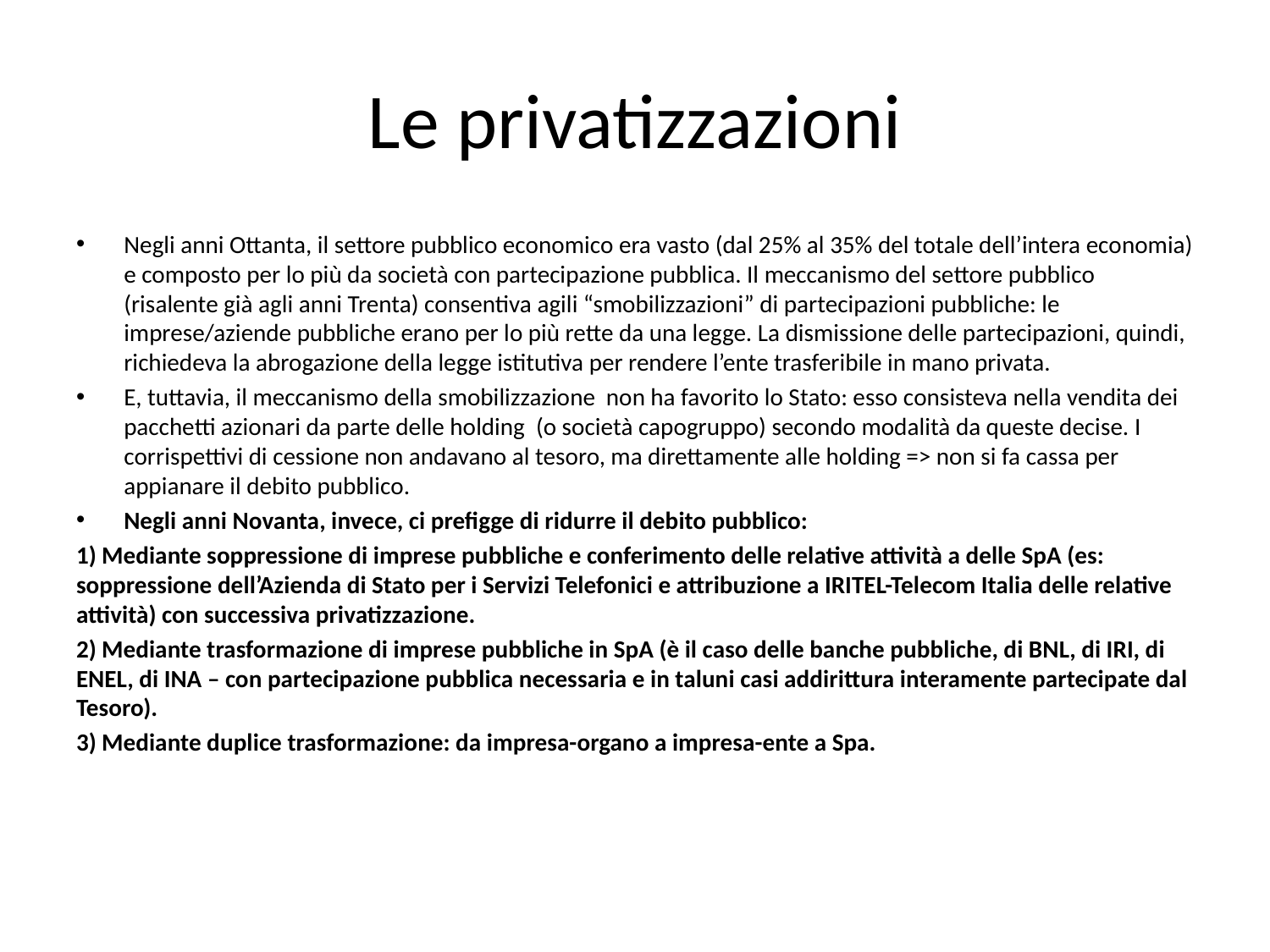

# Le privatizzazioni
Negli anni Ottanta, il settore pubblico economico era vasto (dal 25% al 35% del totale dell’intera economia) e composto per lo più da società con partecipazione pubblica. Il meccanismo del settore pubblico (risalente già agli anni Trenta) consentiva agili “smobilizzazioni” di partecipazioni pubbliche: le imprese/aziende pubbliche erano per lo più rette da una legge. La dismissione delle partecipazioni, quindi, richiedeva la abrogazione della legge istitutiva per rendere l’ente trasferibile in mano privata.
E, tuttavia, il meccanismo della smobilizzazione  non ha favorito lo Stato: esso consisteva nella vendita dei pacchetti azionari da parte delle holding  (o società capogruppo) secondo modalità da queste decise. I corrispettivi di cessione non andavano al tesoro, ma direttamente alle holding => non si fa cassa per appianare il debito pubblico.
Negli anni Novanta, invece, ci prefigge di ridurre il debito pubblico:
1) Mediante soppressione di imprese pubbliche e conferimento delle relative attività a delle SpA (es: soppressione dell’Azienda di Stato per i Servizi Telefonici e attribuzione a IRITEL-Telecom Italia delle relative attività) con successiva privatizzazione.
2) Mediante trasformazione di imprese pubbliche in SpA (è il caso delle banche pubbliche, di BNL, di IRI, di ENEL, di INA – con partecipazione pubblica necessaria e in taluni casi addirittura interamente partecipate dal Tesoro).
3) Mediante duplice trasformazione: da impresa-organo a impresa-ente a Spa.